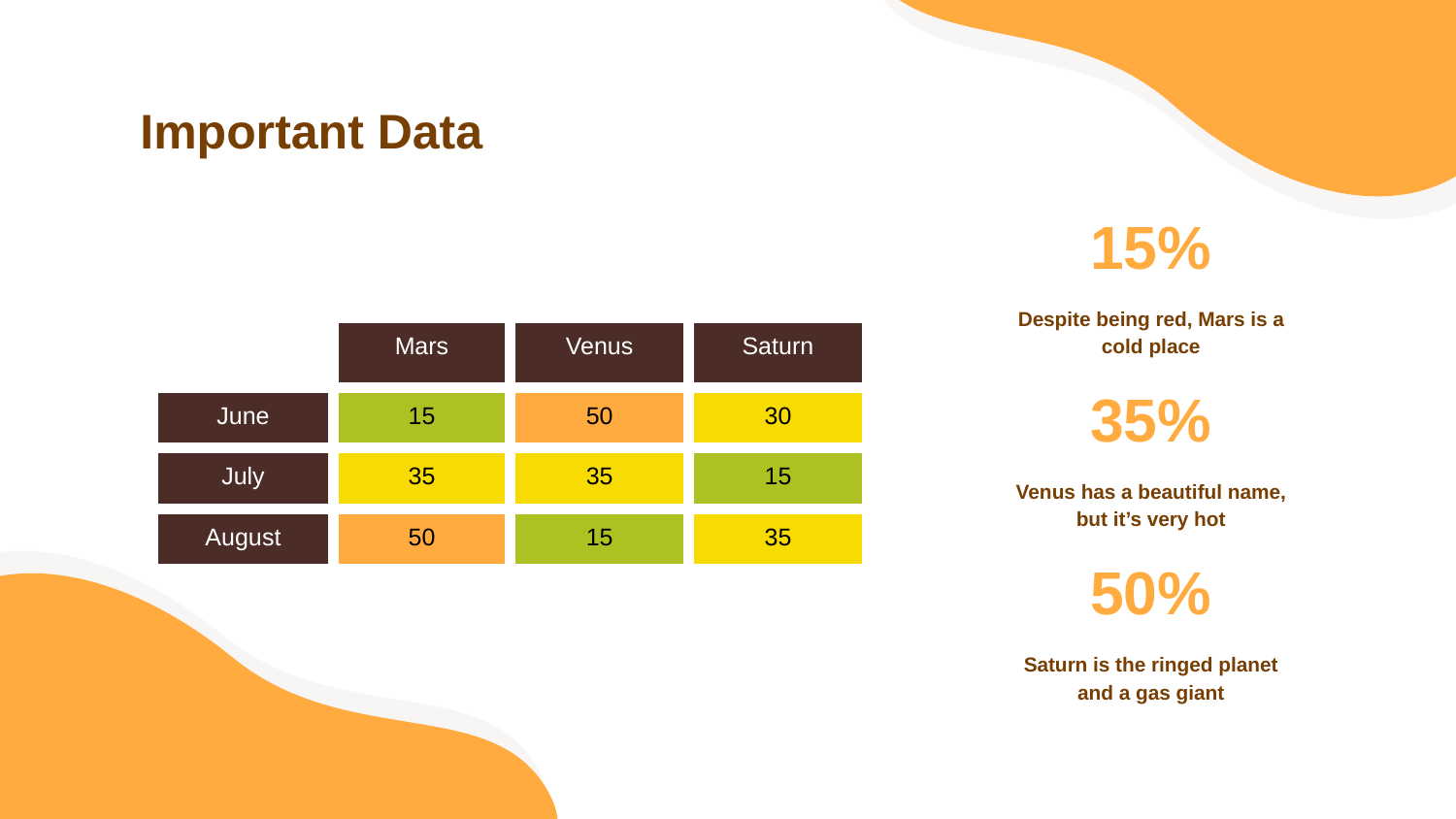

# Important Data
15%
Despite being red, Mars is a cold place
|  | Mars | Venus | Saturn |
| --- | --- | --- | --- |
| June | 15 | 50 | 30 |
| July | 35 | 35 | 15 |
| August | 50 | 15 | 35 |
35%
Venus has a beautiful name, but it’s very hot
50%
Saturn is the ringed planet and a gas giant